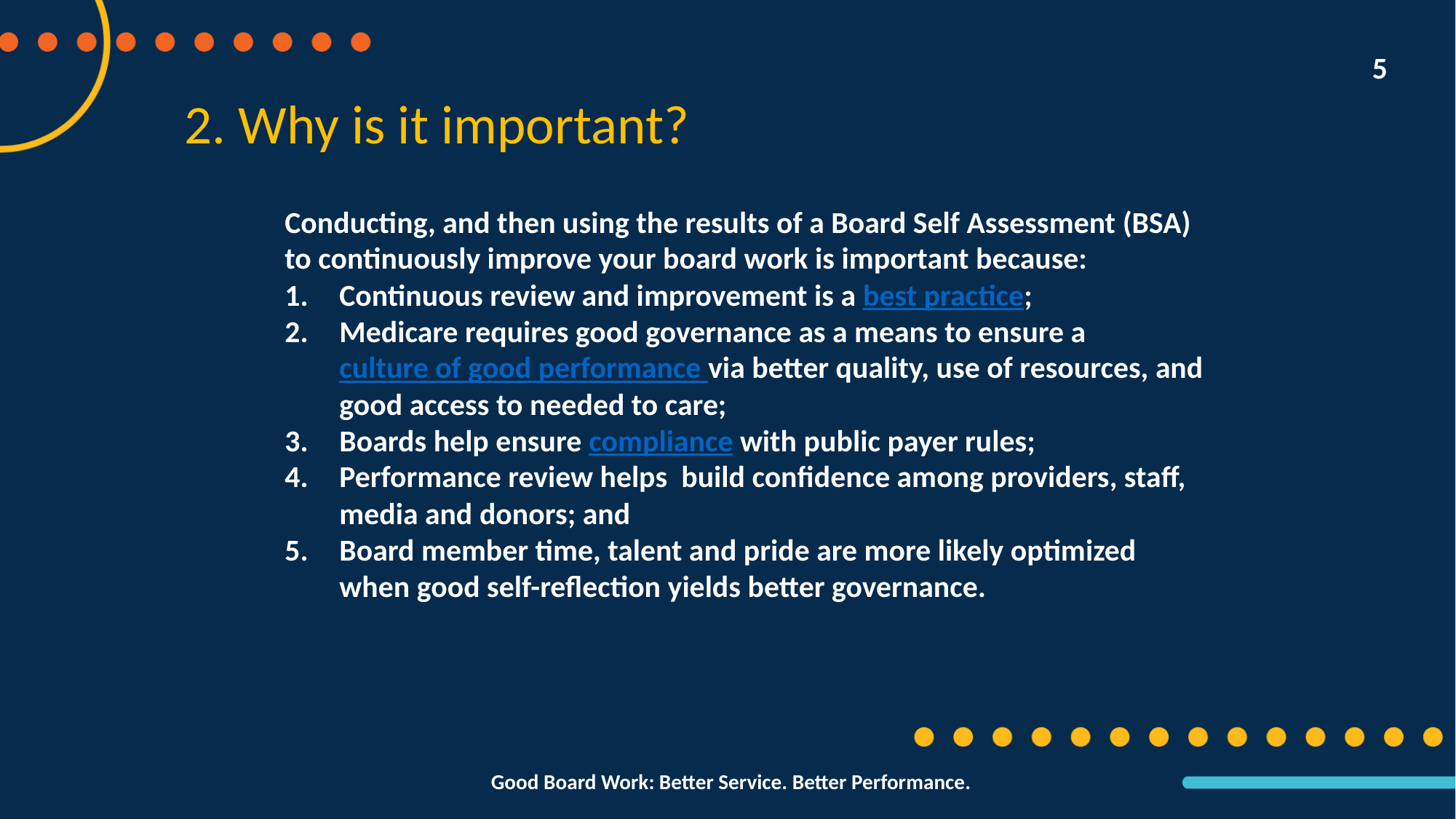

5
2. Why is it important?
Conducting, and then using the results of a Board Self Assessment (BSA) to continuously improve your board work is important because:
Continuous review and improvement is a best practice;
Medicare requires good governance as a means to ensure a culture of good performance via better quality, use of resources, and good access to needed to care;
Boards help ensure compliance with public payer rules;
Performance review helps  build confidence among providers, staff, media and donors; and
Board member time, talent and pride are more likely optimized when good self-reflection yields better governance.

Good Board Work: Better Service. Better Performance.